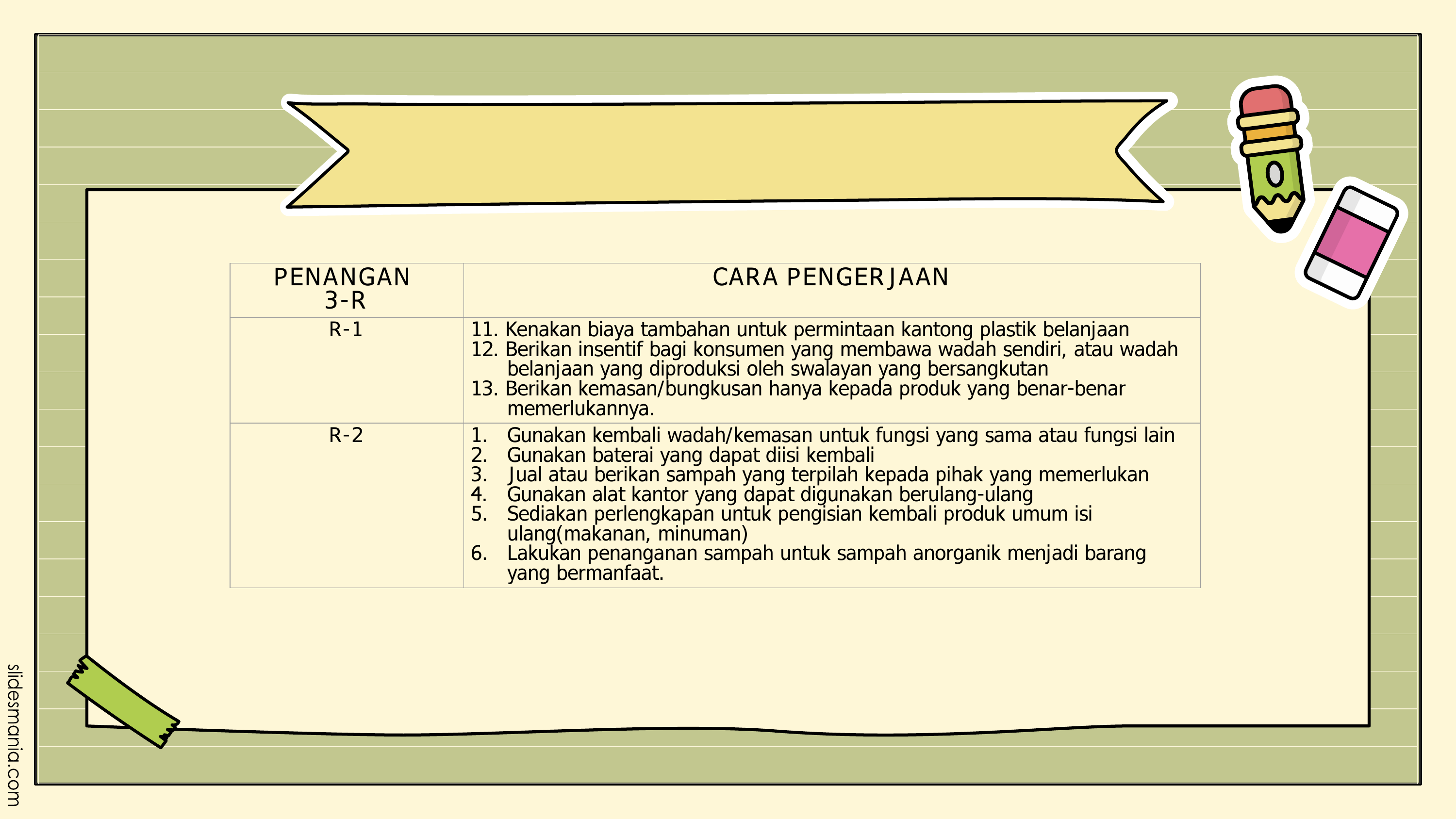

| PENANGAN 3-R | CARA PENGERJAAN |
| --- | --- |
| R-1 | 11. Kenakan biaya tambahan untuk permintaan kantong plastik belanjaan 12. Berikan insentif bagi konsumen yang membawa wadah sendiri, atau wadah belanjaan yang diproduksi oleh swalayan yang bersangkutan 13. Berikan kemasan/bungkusan hanya kepada produk yang benar-benar memerlukannya. |
| R-2 | Gunakan kembali wadah/kemasan untuk fungsi yang sama atau fungsi lain Gunakan baterai yang dapat diisi kembali Jual atau berikan sampah yang terpilah kepada pihak yang memerlukan Gunakan alat kantor yang dapat digunakan berulang-ulang Sediakan perlengkapan untuk pengisian kembali produk umum isi ulang(makanan, minuman) Lakukan penanganan sampah untuk sampah anorganik menjadi barang yang bermanfaat. |